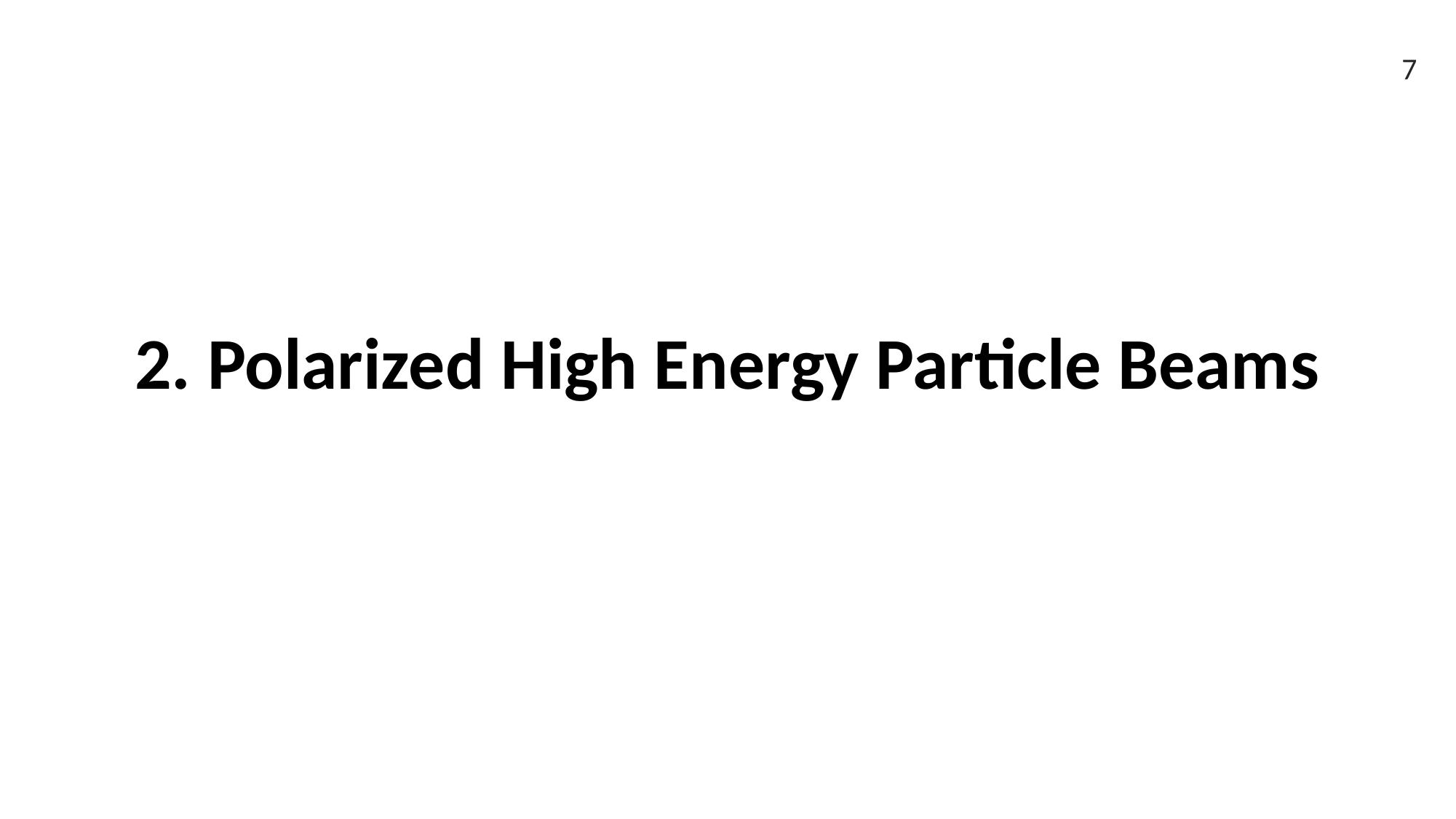

7
2. Polarized High Energy Particle Beams